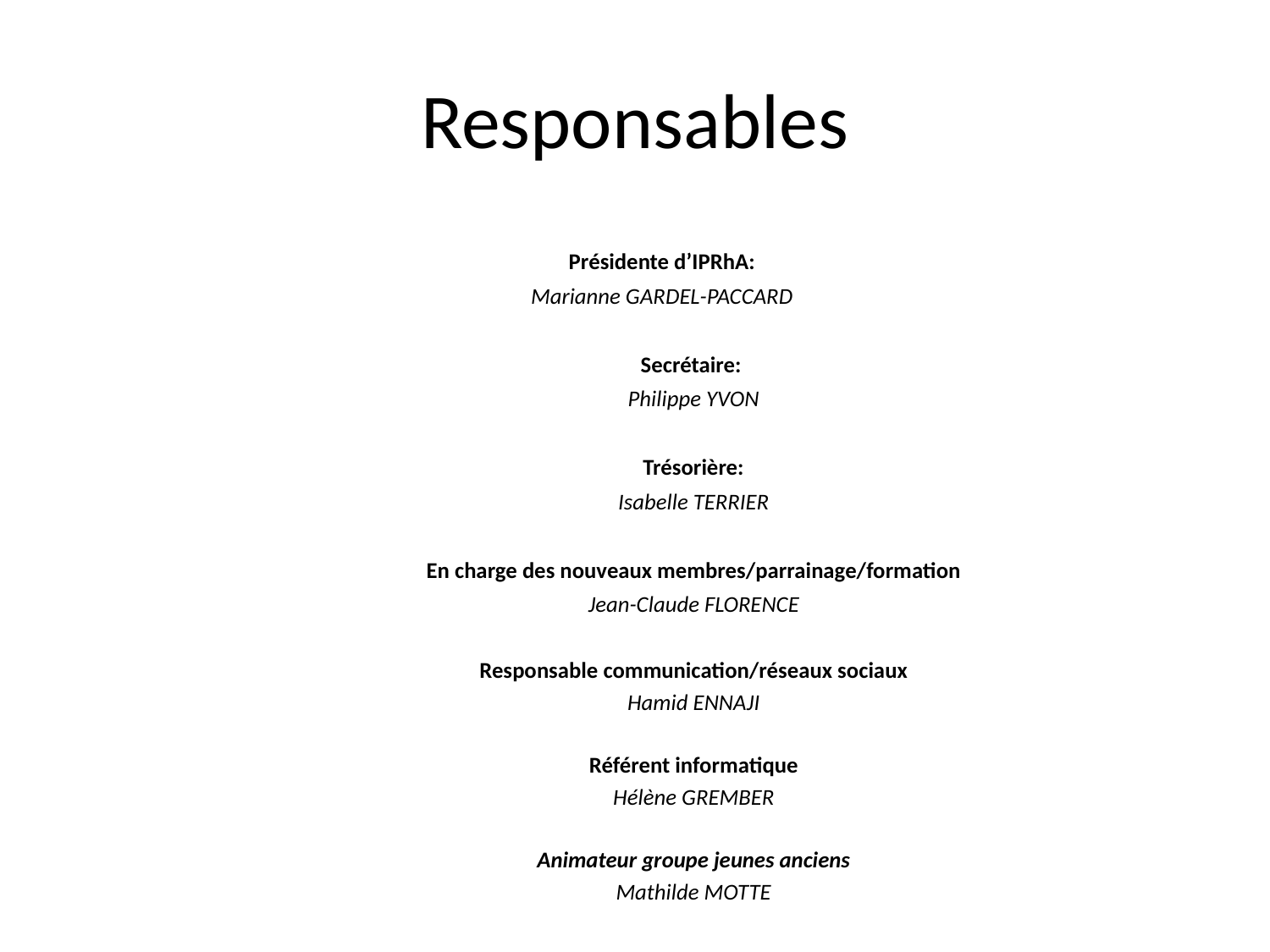

# Responsables

Présidente d’IPRhA:
Marianne GARDEL-PACCARD

Secrétaire:
Philippe YVON

Trésorière:
Isabelle TERRIER

En charge des nouveaux membres/parrainage/formation
Jean-Claude FLORENCE

Responsable communication/réseaux sociaux
Hamid ENNAJI

Référent informatique
Hélène GREMBER

Animateur groupe jeunes anciens
Mathilde MOTTE